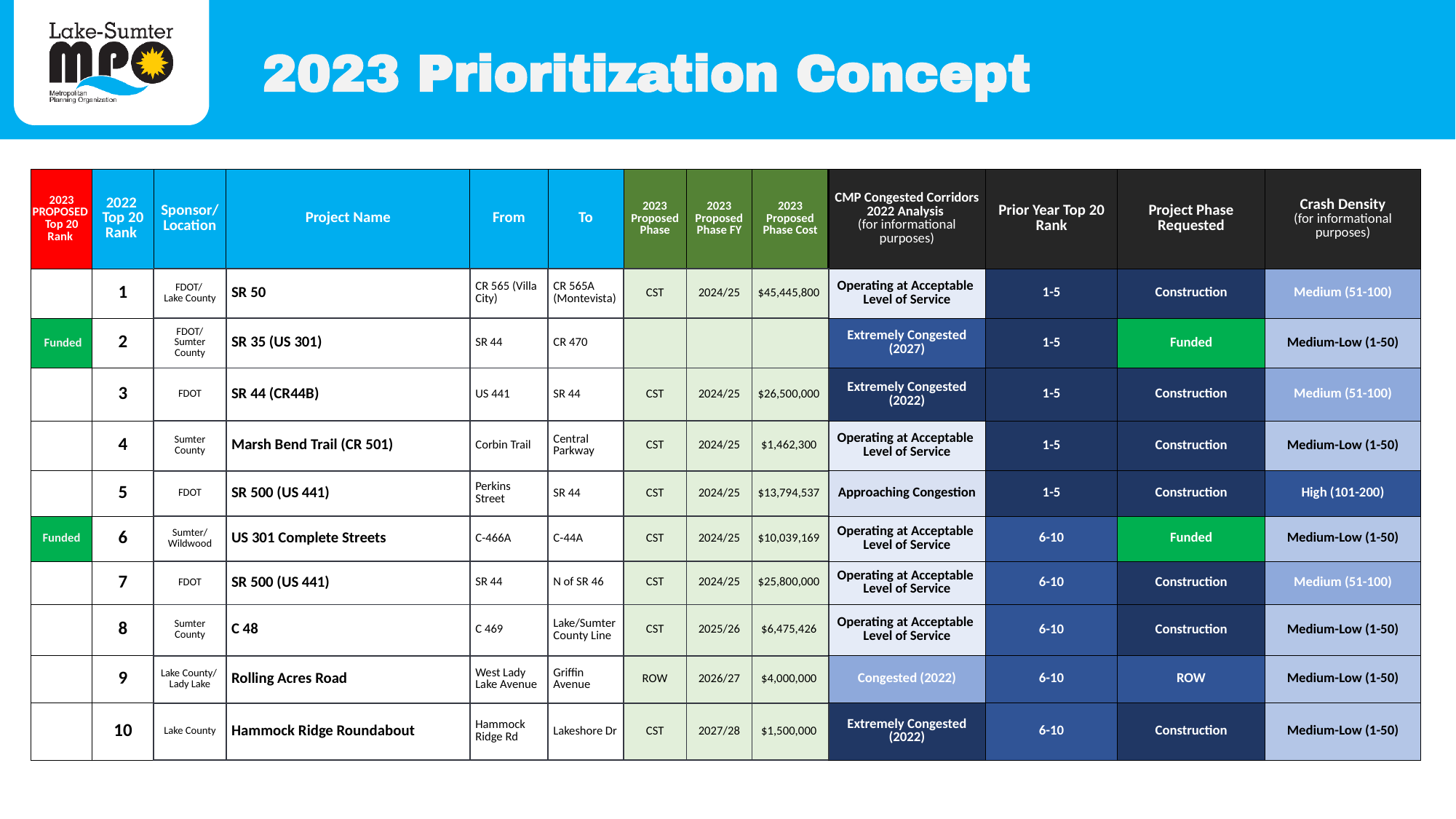

# 2023 Prioritization Concept
| 2023 PROPOSED Top 20 Rank | 2022 Top 20 Rank | Sponsor/ Location | Project Name | From | To | 2023 Proposed Phase | 2023 Proposed Phase FY | 2023 Proposed Phase Cost | CMP Congested Corridors 2022 Analysis (for informational purposes) | Prior Year Top 20 Rank | Project Phase Requested | Crash Density (for informational purposes) |
| --- | --- | --- | --- | --- | --- | --- | --- | --- | --- | --- | --- | --- |
|  | 1 | FDOT/ Lake County | SR 50 | CR 565 (Villa City) | CR 565A (Montevista) | CST | 2024/25 | $45,445,800 | Operating at Acceptable Level of Service | 1-5 | Construction | Medium (51-100) |
| Funded | 2 | FDOT/ Sumter County | SR 35 (US 301) | SR 44 | CR 470 |  |  |  | Extremely Congested (2027) | 1-5 | Funded | Medium-Low (1-50) |
|  | 3 | FDOT | SR 44 (CR44B) | US 441 | SR 44 | CST | 2024/25 | $26,500,000 | Extremely Congested (2022) | 1-5 | Construction | Medium (51-100) |
|  | 4 | Sumter County | Marsh Bend Trail (CR 501) | Corbin Trail | Central Parkway | CST | 2024/25 | $1,462,300 | Operating at Acceptable Level of Service | 1-5 | Construction | Medium-Low (1-50) |
|  | 5 | FDOT | SR 500 (US 441) | Perkins Street | SR 44 | CST | 2024/25 | $13,794,537 | Approaching Congestion | 1-5 | Construction | High (101-200) |
| Funded | 6 | Sumter/ Wildwood | US 301 Complete Streets | C-466A | C-44A | CST | 2024/25 | $10,039,169 | Operating at Acceptable Level of Service | 6-10 | Funded | Medium-Low (1-50) |
|  | 7 | FDOT | SR 500 (US 441) | SR 44 | N of SR 46 | CST | 2024/25 | $25,800,000 | Operating at Acceptable Level of Service | 6-10 | Construction | Medium (51-100) |
|  | 8 | Sumter County | C 48 | C 469 | Lake/Sumter County Line | CST | 2025/26 | $6,475,426 | Operating at Acceptable Level of Service | 6-10 | Construction | Medium-Low (1-50) |
|  | 9 | Lake County/ Lady Lake | Rolling Acres Road | West Lady Lake Avenue | Griffin Avenue | ROW | 2026/27 | $4,000,000 | Congested (2022) | 6-10 | ROW | Medium-Low (1-50) |
|  | 10 | Lake County | Hammock Ridge Roundabout | Hammock Ridge Rd | Lakeshore Dr | CST | 2027/28 | $1,500,000 | Extremely Congested (2022) | 6-10 | Construction | Medium-Low (1-50) |